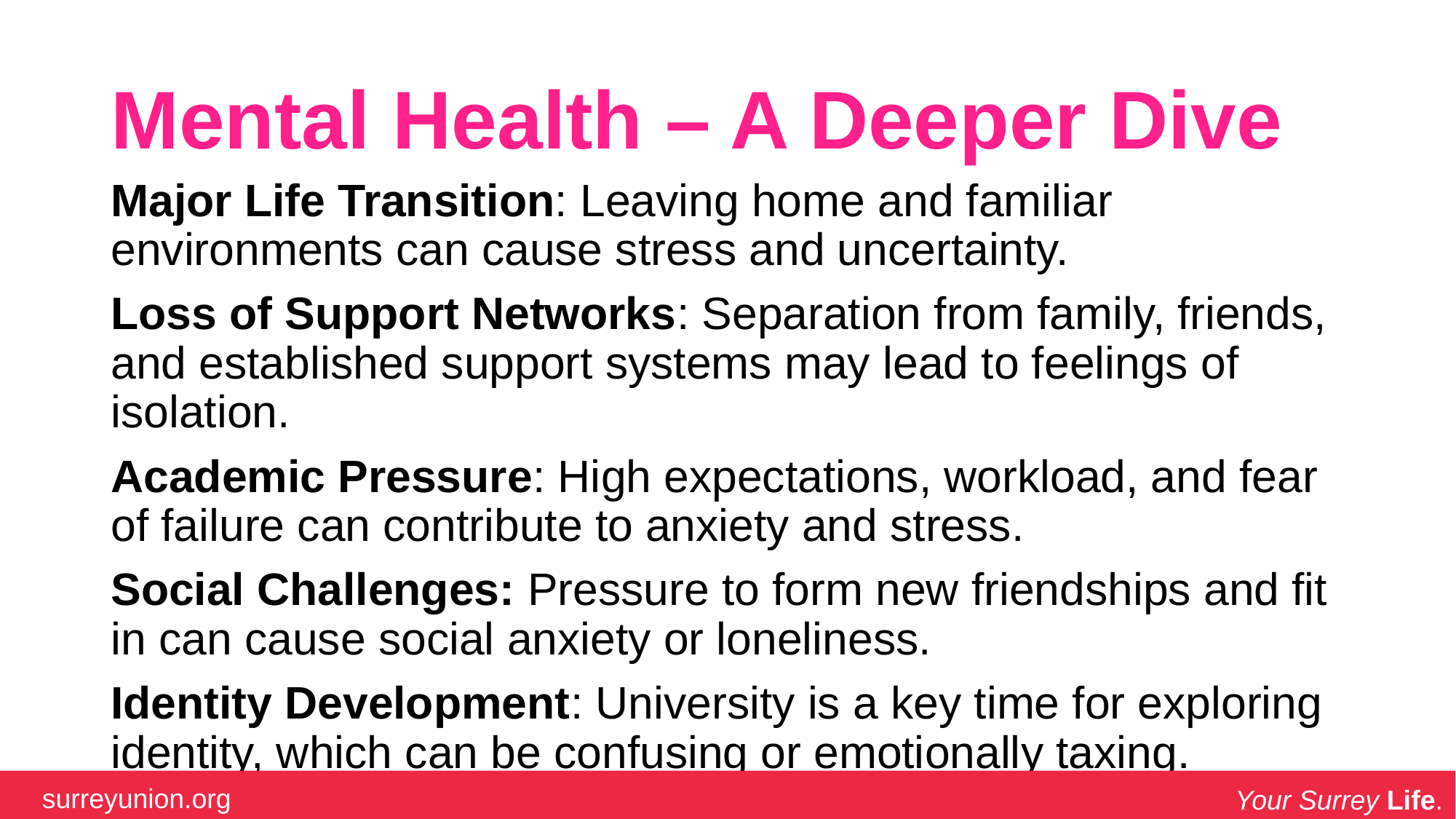

# Mental Health – A Deeper Dive
Major Life Transition: Leaving home and familiar environments can cause stress and uncertainty.
Loss of Support Networks: Separation from family, friends, and established support systems may lead to feelings of isolation.
Academic Pressure: High expectations, workload, and fear of failure can contribute to anxiety and stress.
Social Challenges: Pressure to form new friendships and fit in can cause social anxiety or loneliness.
Identity Development: University is a key time for exploring identity, which can be confusing or emotionally taxing.

surreyunion.org
Your Surrey Life.